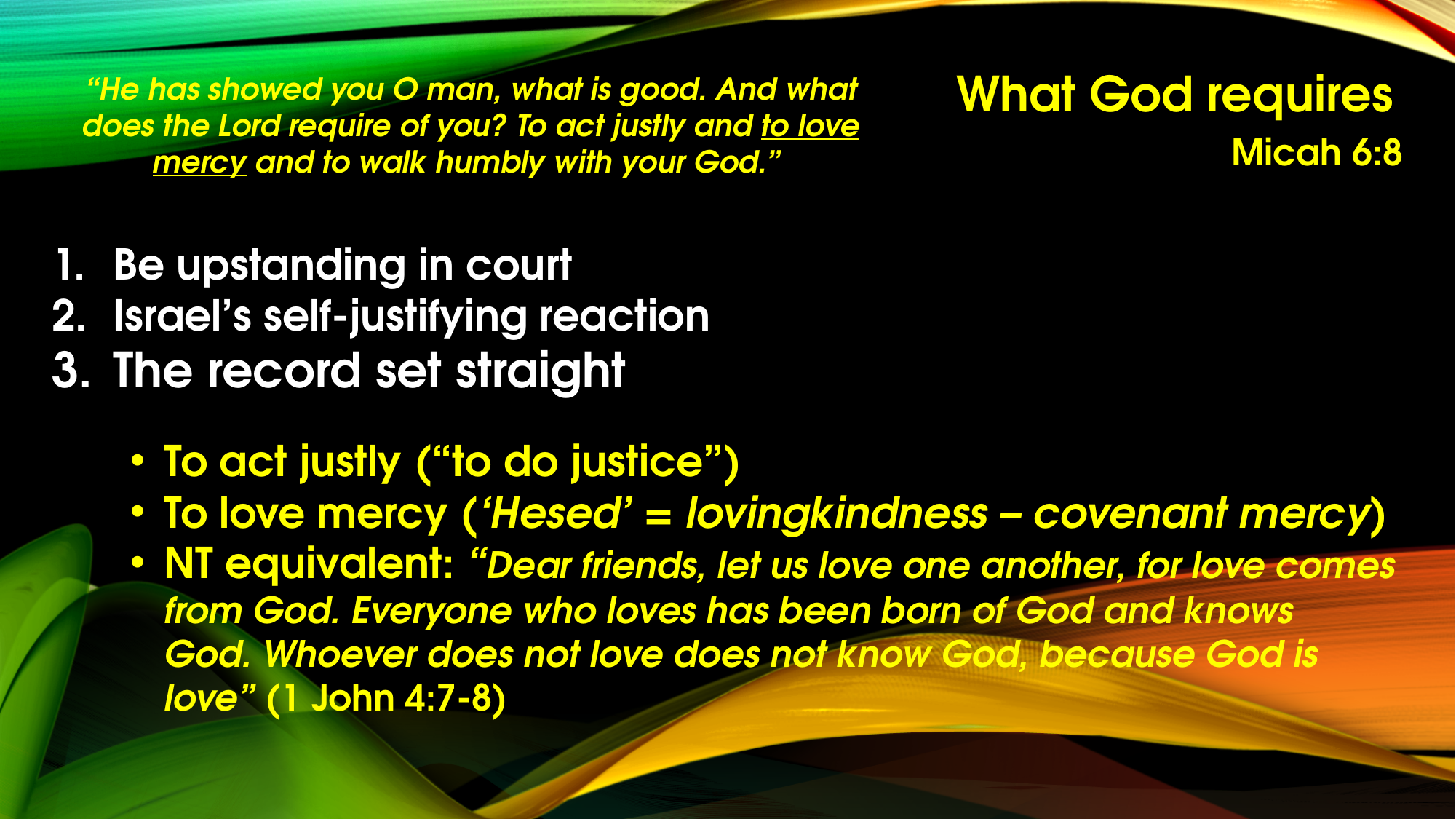

“He has showed you O man, what is good. And what does the Lord require of you? To act justly and to love mercy and to walk humbly with your God.”
# What God requires
Micah 6:8
Be upstanding in court
Israel’s self-justifying reaction
The record set straight
To act justly (“to do justice”)
To love mercy (‘Hesed’ = lovingkindness – covenant mercy)
NT equivalent: “Dear friends, let us love one another, for love comes from God. Everyone who loves has been born of God and knows God. Whoever does not love does not know God, because God is love” (1 John 4:7-8)